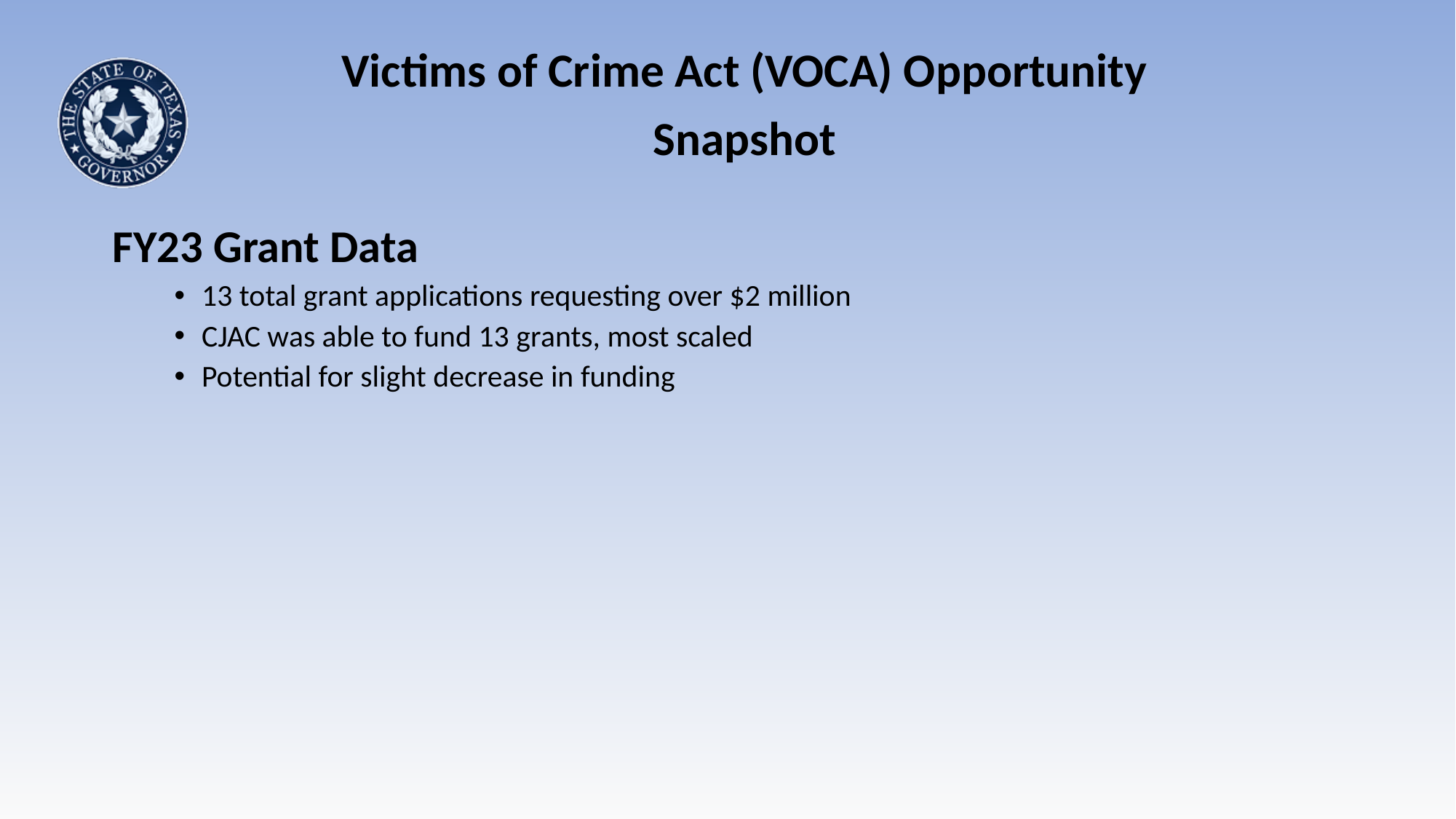

Victims of Crime Act (VOCA) Opportunity Snapshot
FY23 Grant Data
13 total grant applications requesting over $2 million
CJAC was able to fund 13 grants, most scaled
Potential for slight decrease in funding